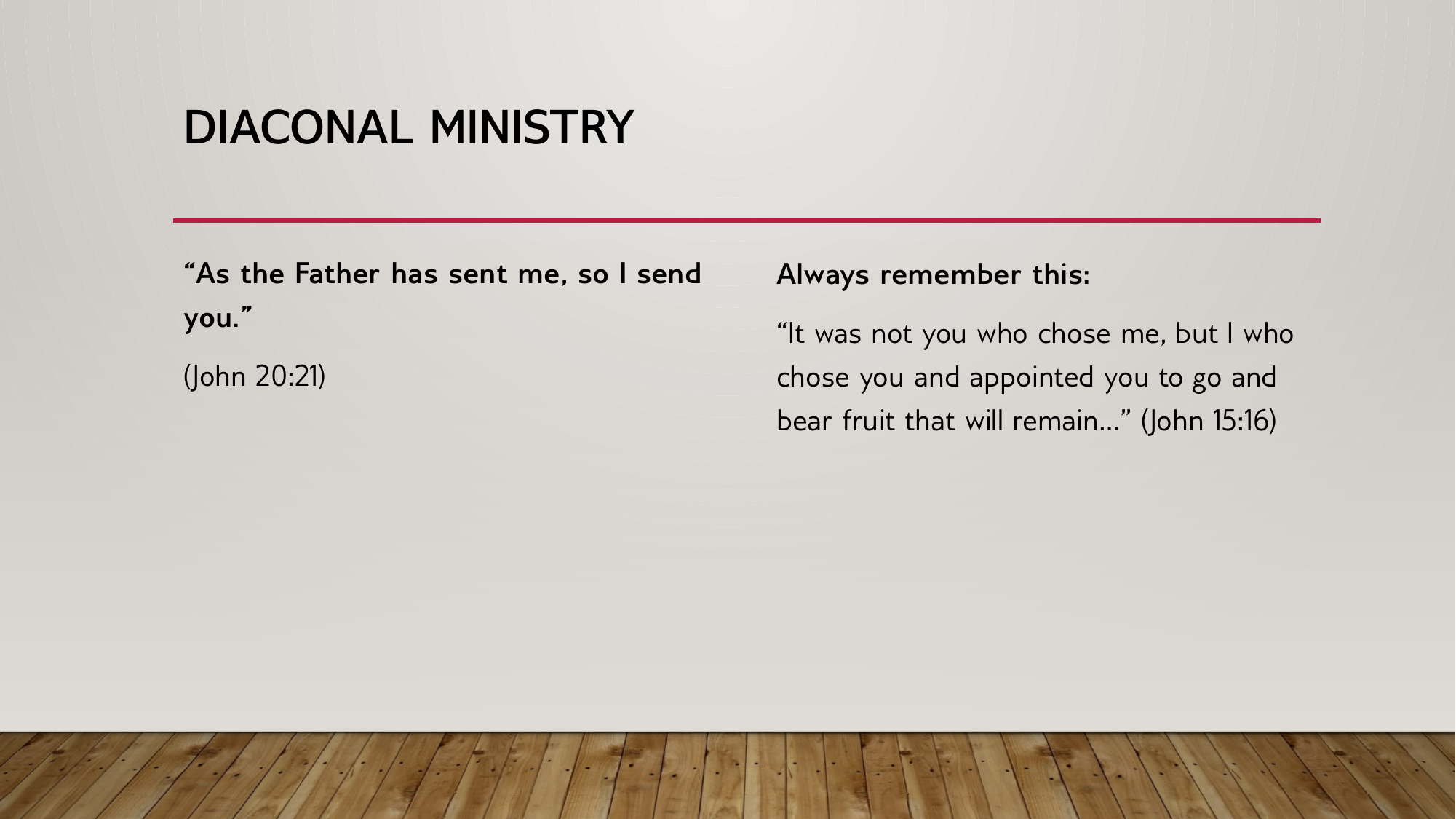

# Diaconal Ministry
“As the Father has sent me, so I send you.”
(John 20:21)

Always remember this:
“It was not you who chose me, but I who chose you and appointed you to go and bear fruit that will remain…” (John 15:16)